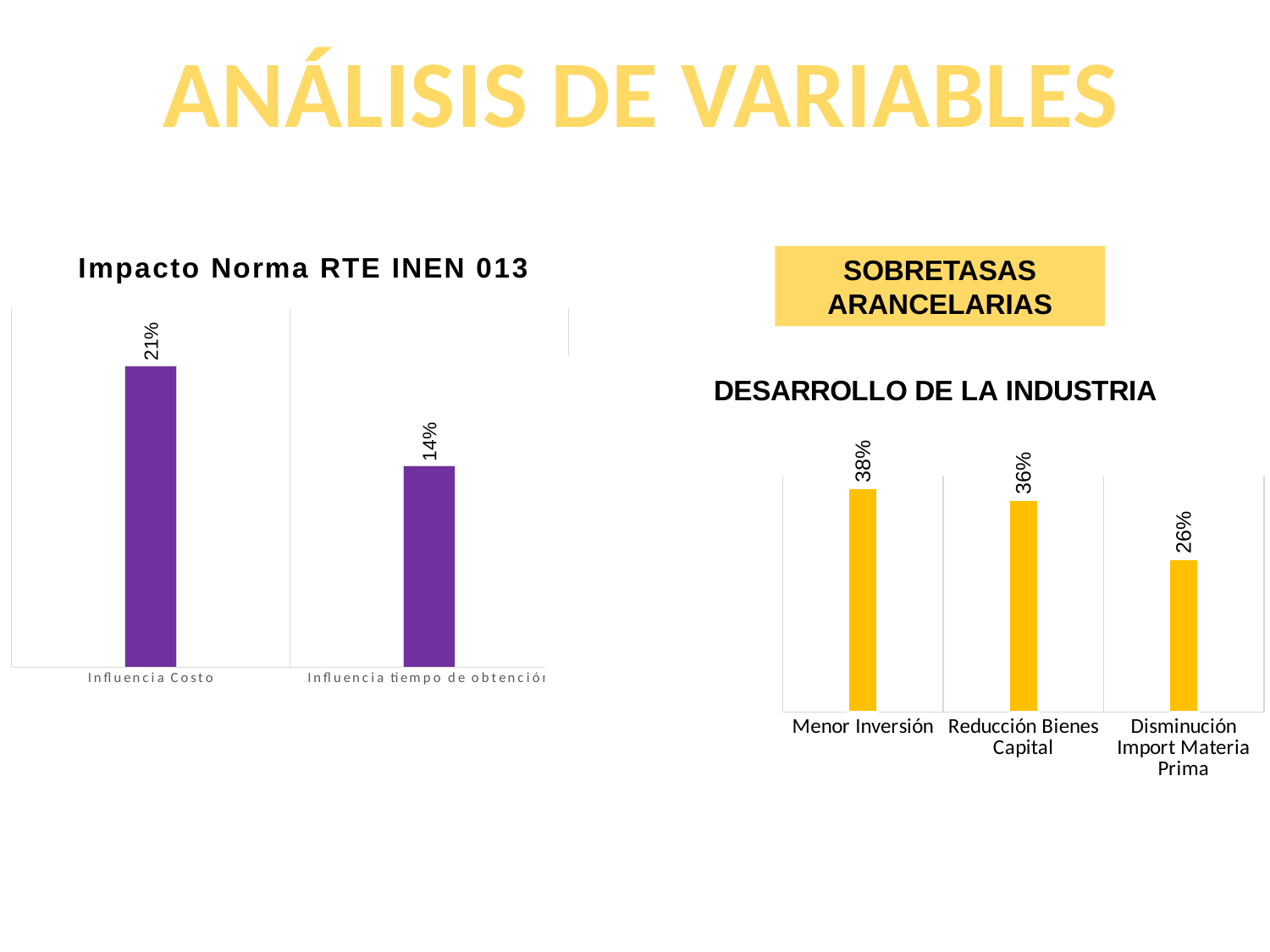

ANÁLISIS DE VARIABLES

### Chart: Impacto Norma RTE INEN 013

| Category | Impacto Norma RTE INEN 13 |
|---|---|
| Influencia Costo | 0.21000000000000021 |
| Influencia tiempo de obtención | 0.14 |
SOBRETASAS ARANCELARIAS

### Chart: DESARROLLO DE LA INDUSTRIA

| Category | Influencia de sobretasas en el desarrollo de la industria |
|---|---|
| Menor Inversión | 0.38000000000000117 |
| Reducción Bienes Capital | 0.3600000000000003 |
| Disminución Import Materia Prima | 0.26 |